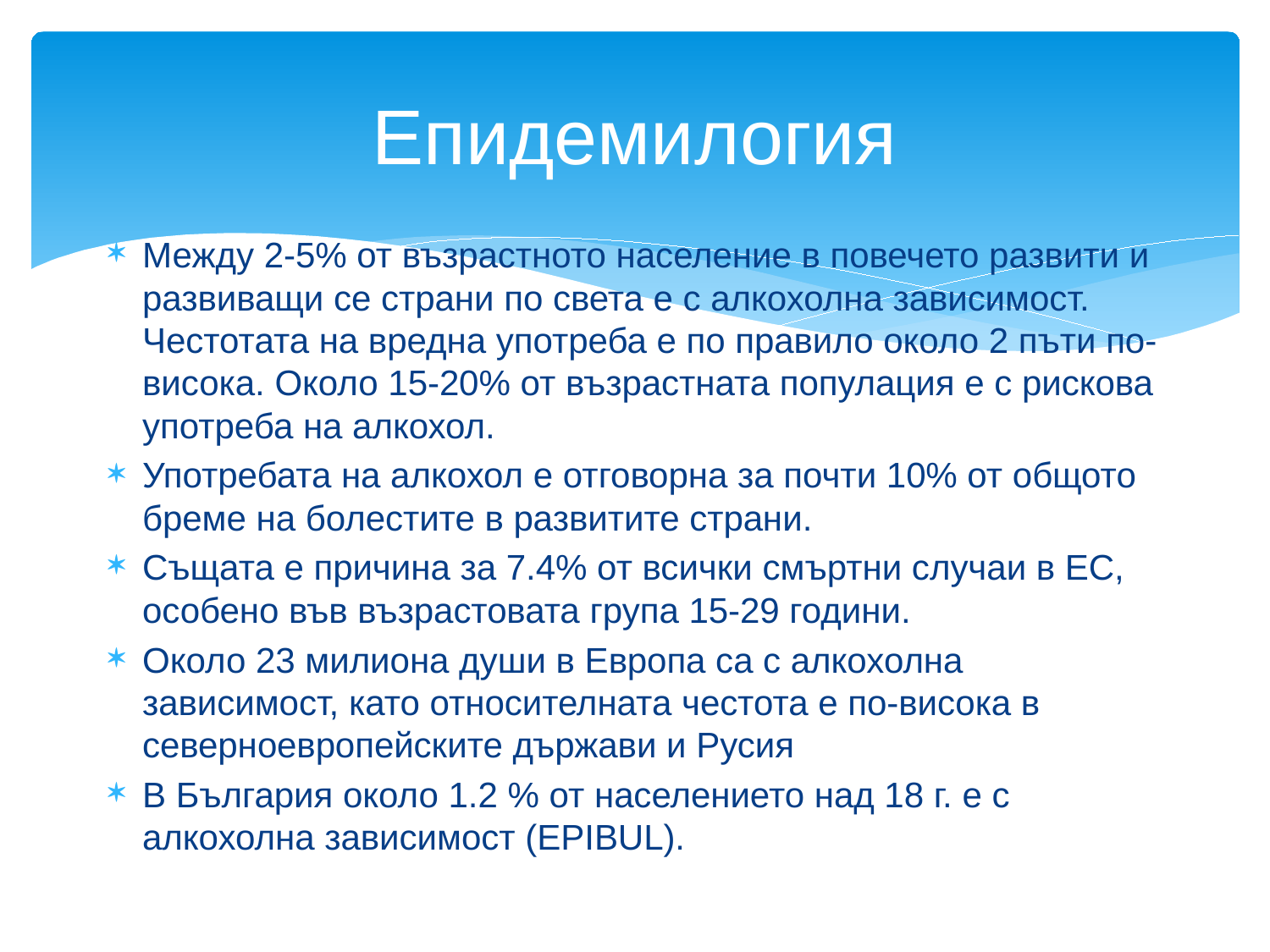

# Епидемилогия
Между 2-5% от възрастното население в повечето развити и развиващи се страни по света е с алкохолна зависимост. Честотата на вредна употреба е по правило около 2 пъти по-висока. Около 15-20% от възрастната популация е с рискова употреба на алкохол.
Употребата на алкохол е отговорна за почти 10% от общото бреме на болестите в развитите страни.
Същата е причина за 7.4% от всички смъртни случаи в ЕС, особено във възрастовата група 15-29 години.
Около 23 милиона души в Европа са с алкохолна зависимост, като относителната честота е по-висока в северноевропейските държави и Русия
В България около 1.2 % от населението над 18 г. е с  алкохолна зависимост (EPIBUL).